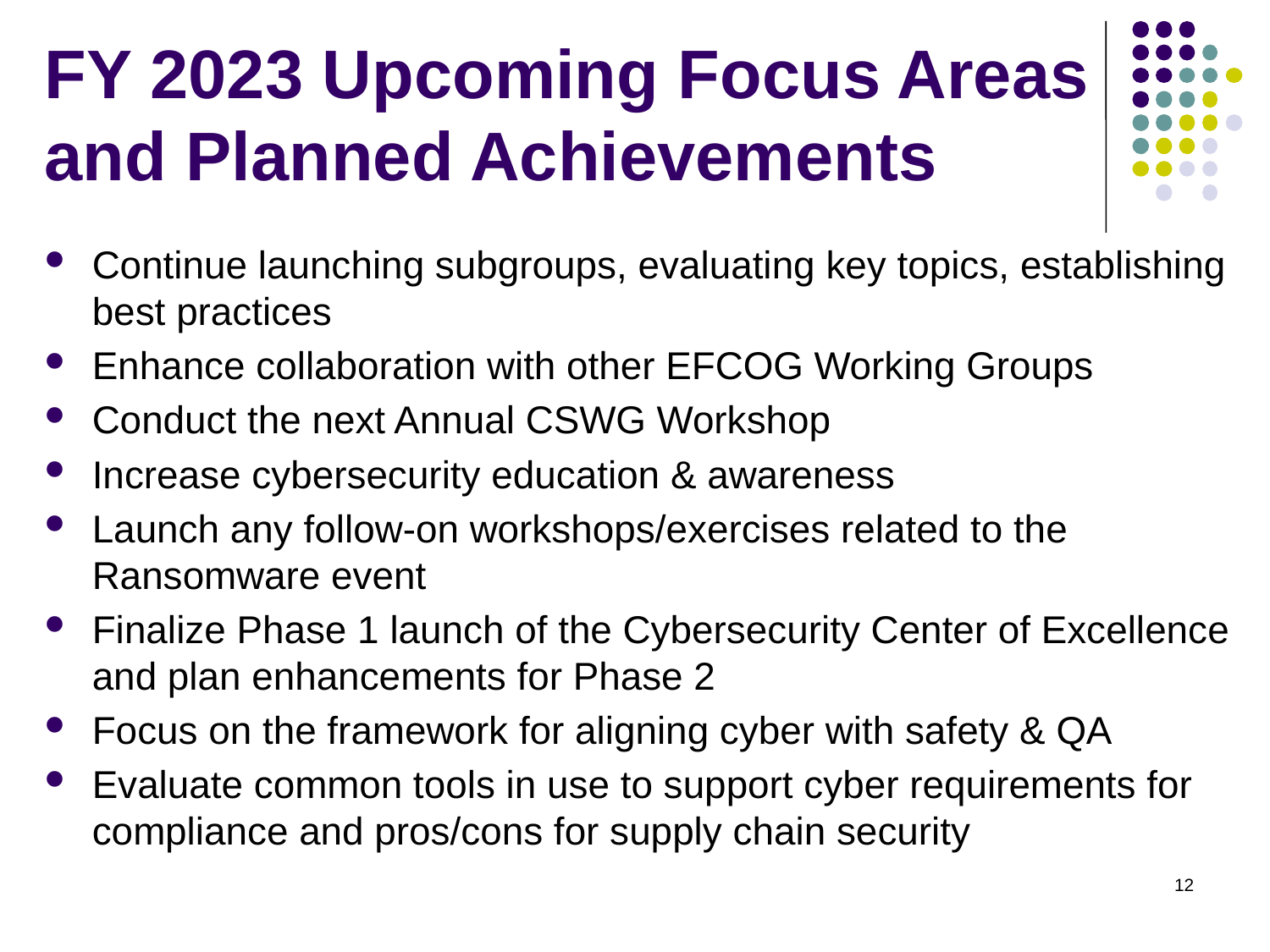

# FY 2023 Upcoming Focus Areas and Planned Achievements
Continue launching subgroups, evaluating key topics, establishing best practices
Enhance collaboration with other EFCOG Working Groups
Conduct the next Annual CSWG Workshop
Increase cybersecurity education & awareness
Launch any follow-on workshops/exercises related to the Ransomware event
Finalize Phase 1 launch of the Cybersecurity Center of Excellence and plan enhancements for Phase 2
Focus on the framework for aligning cyber with safety & QA
Evaluate common tools in use to support cyber requirements for compliance and pros/cons for supply chain security
12